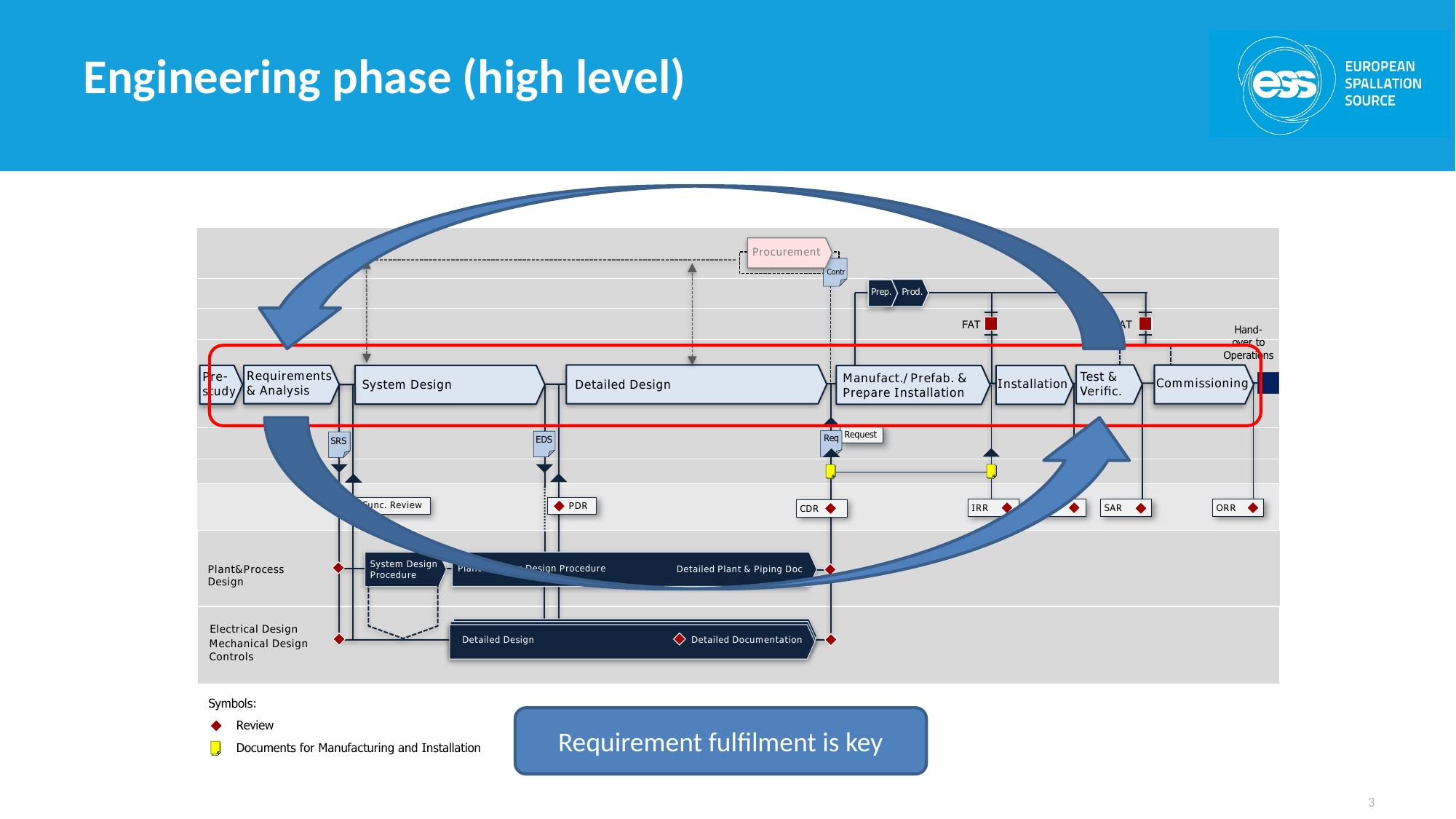

# Engineering phase (high level)

Procurement

Contr

Prod.

Prep.

SAT
FAT

Hand-
over to
Operations

Requirements
& Analysis
Pre-
study
Test &
Verific.

Detailed Design

Manufact./Prefab. &
Prepare Installation

System Design

Commissioning
Installation

Request

Req

EDS

SRS

Func. Review
PDR
IRR

TRR

SAR

ORR

CDR

Plant & Piping Design Procedure

System Design
Procedure
Plant&Process
Design
Detailed Plant & Piping Doc

Electrical Design

Detailed Design
Detailed Documentation
Mechanical Design
Controls

Symbols:
Requirement fulfilment is key
Review

Documents for Manufacturing and Installation

3